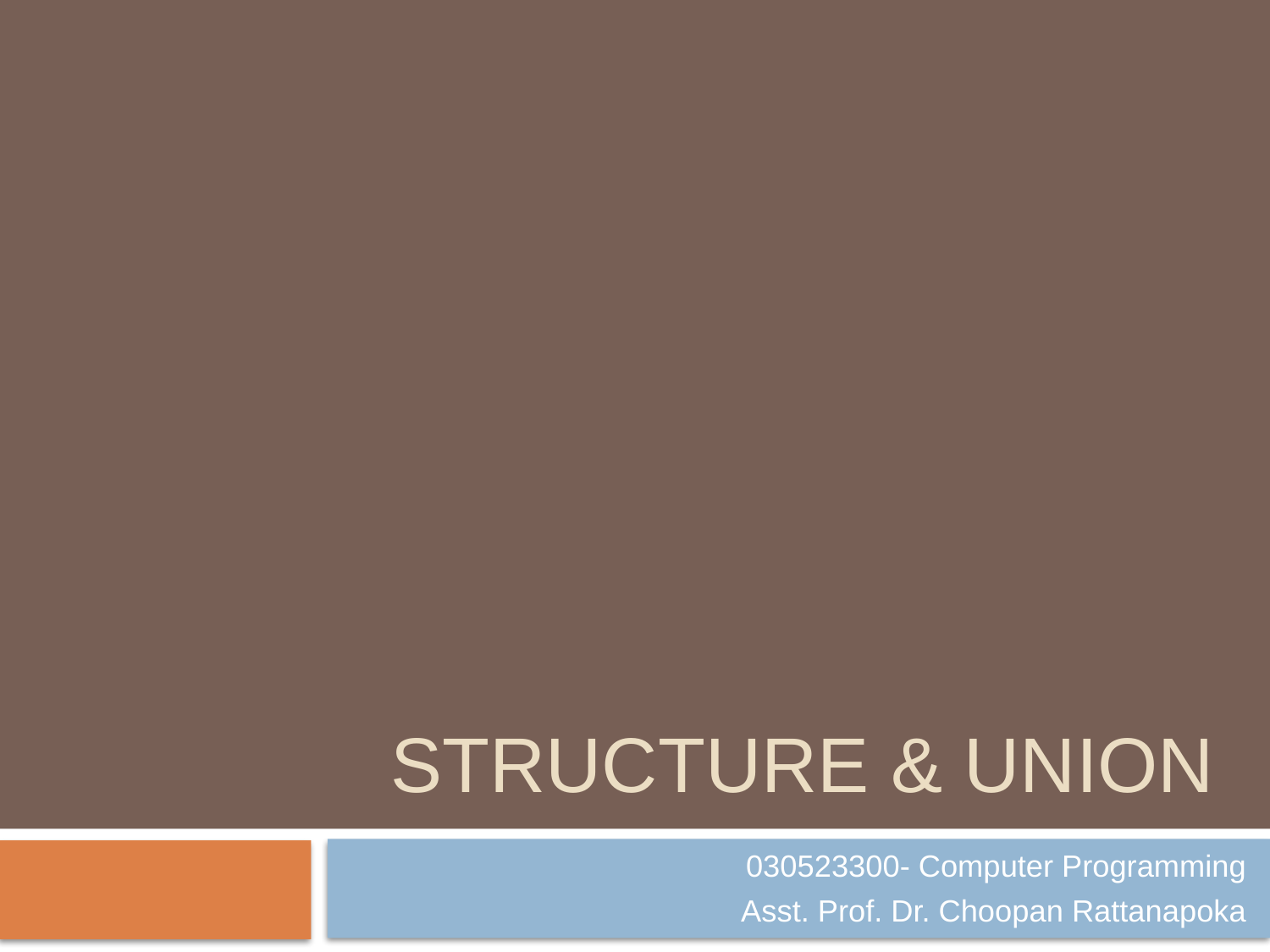

# Structure & Union
030523300- Computer Programming
Asst. Prof. Dr. Choopan Rattanapoka